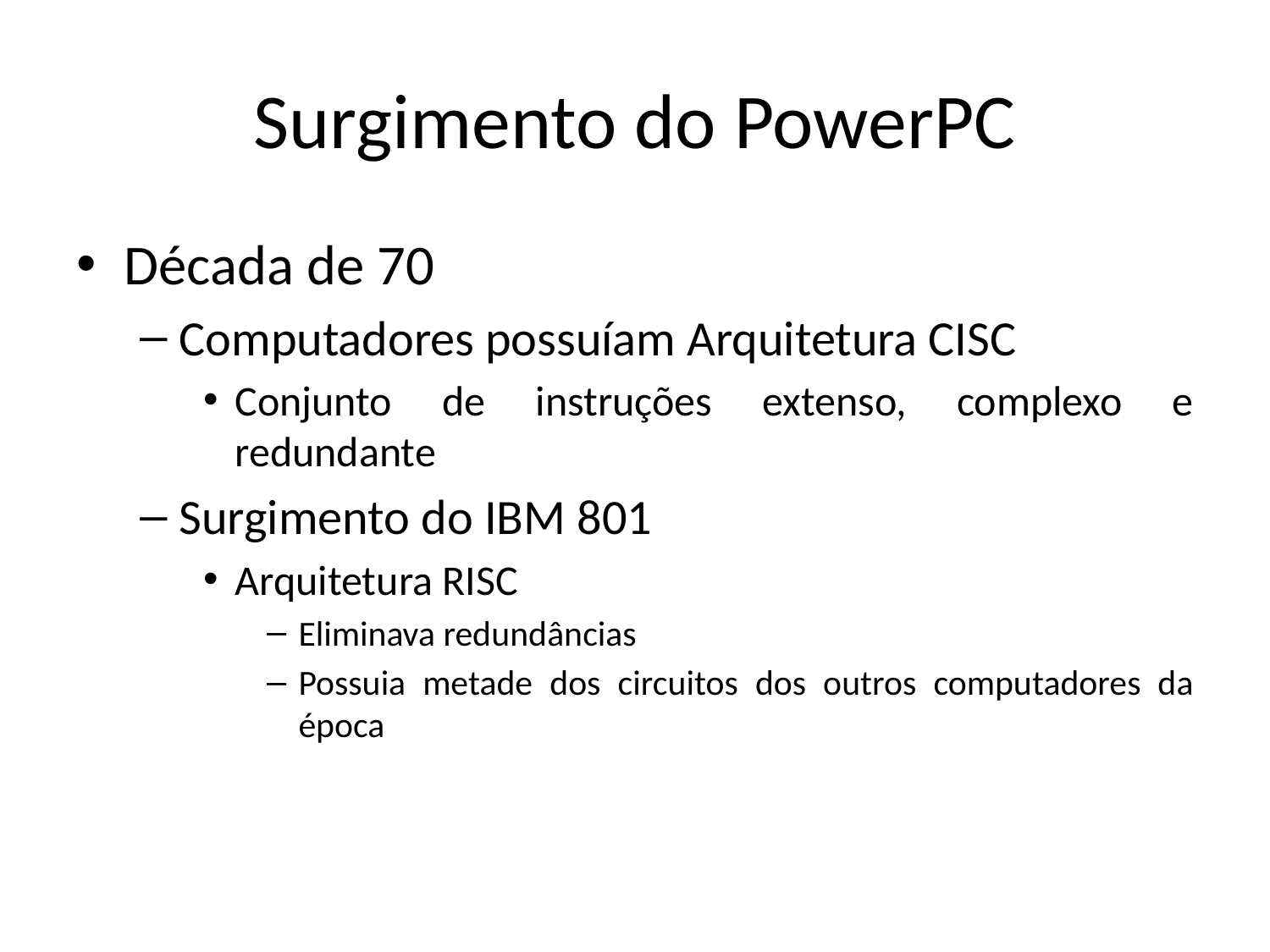

# Surgimento do PowerPC
Década de 70
Computadores possuíam Arquitetura CISC
Conjunto de instruções extenso, complexo e redundante
Surgimento do IBM 801
Arquitetura RISC
Eliminava redundâncias
Possuia metade dos circuitos dos outros computadores da época